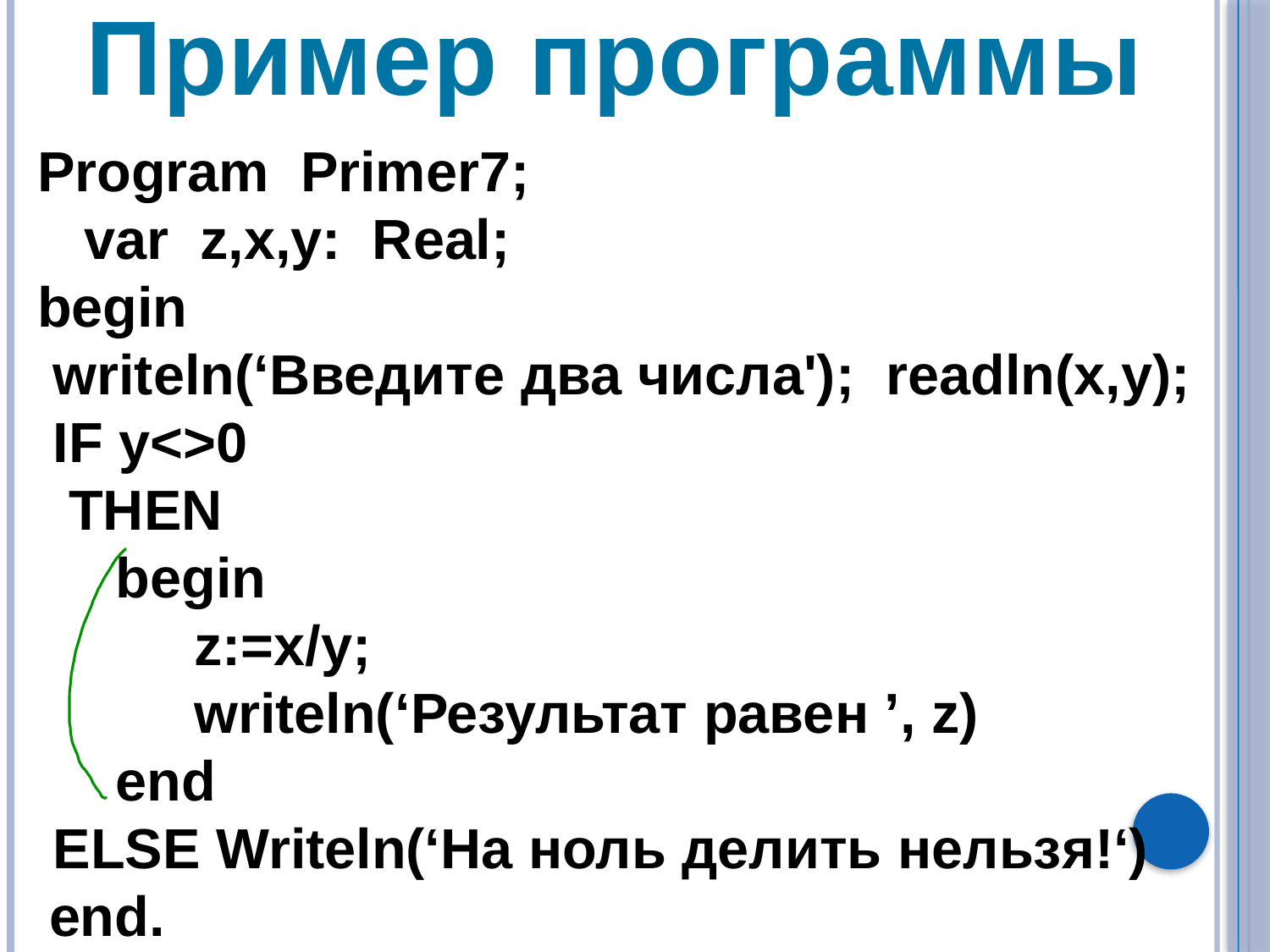

Пример программы
Program  Primer7;
   var  z,x,y:  Real;
begin
 writeln(‘Введите два числа');  readln(x,y);
 IF y<>0
  THEN
     begin
          z:=x/y;
          writeln(‘Результат равен ’, z)
     end
 ELSE Writeln(‘На ноль делить нельзя!‘)
end.